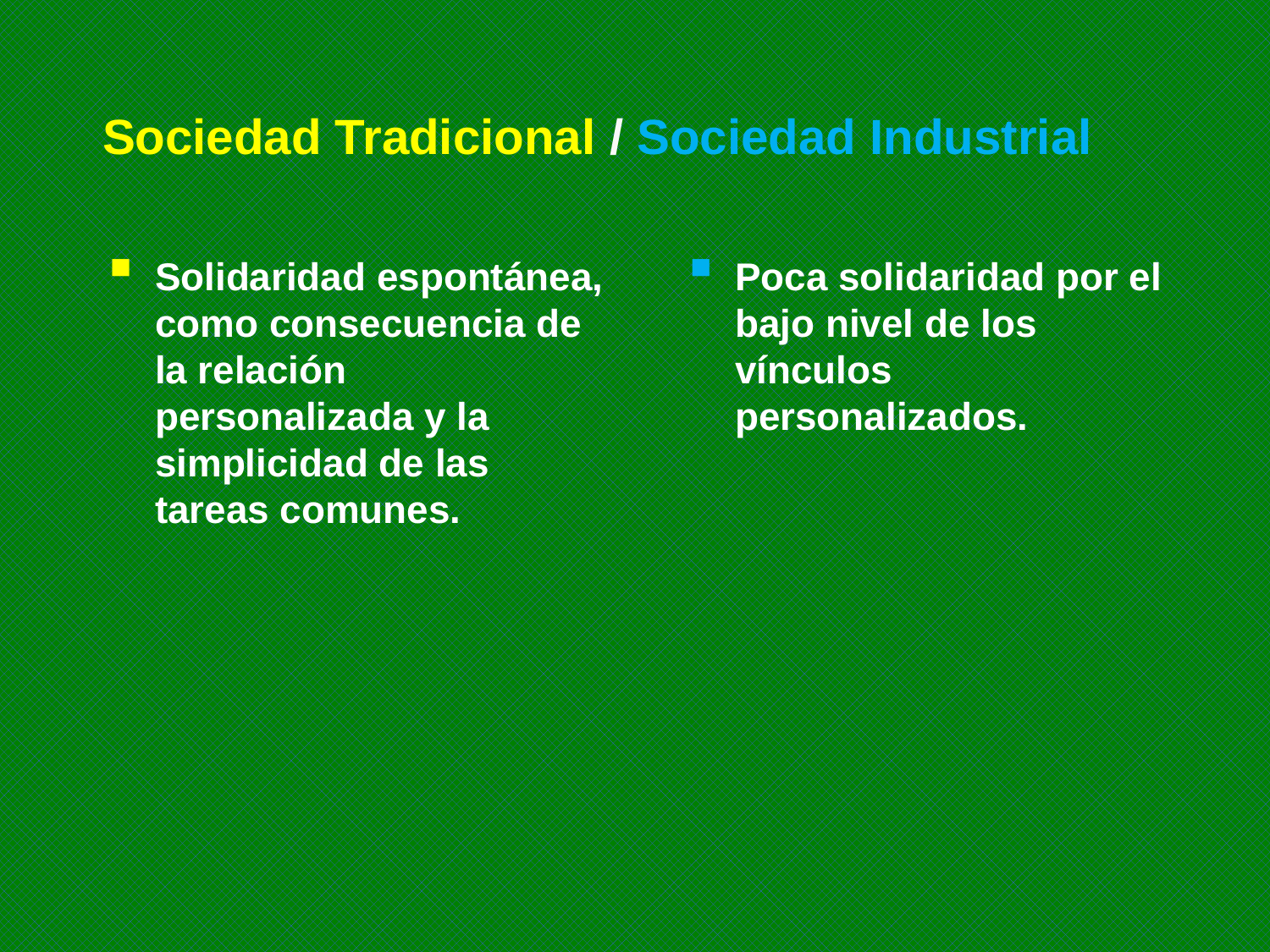

Sociedad Tradicional / Sociedad Industrial
Solidaridad espontánea, como consecuencia de la relación personalizada y la simplicidad de las tareas comunes.
Poca solidaridad por el bajo nivel de los vínculos personalizados.